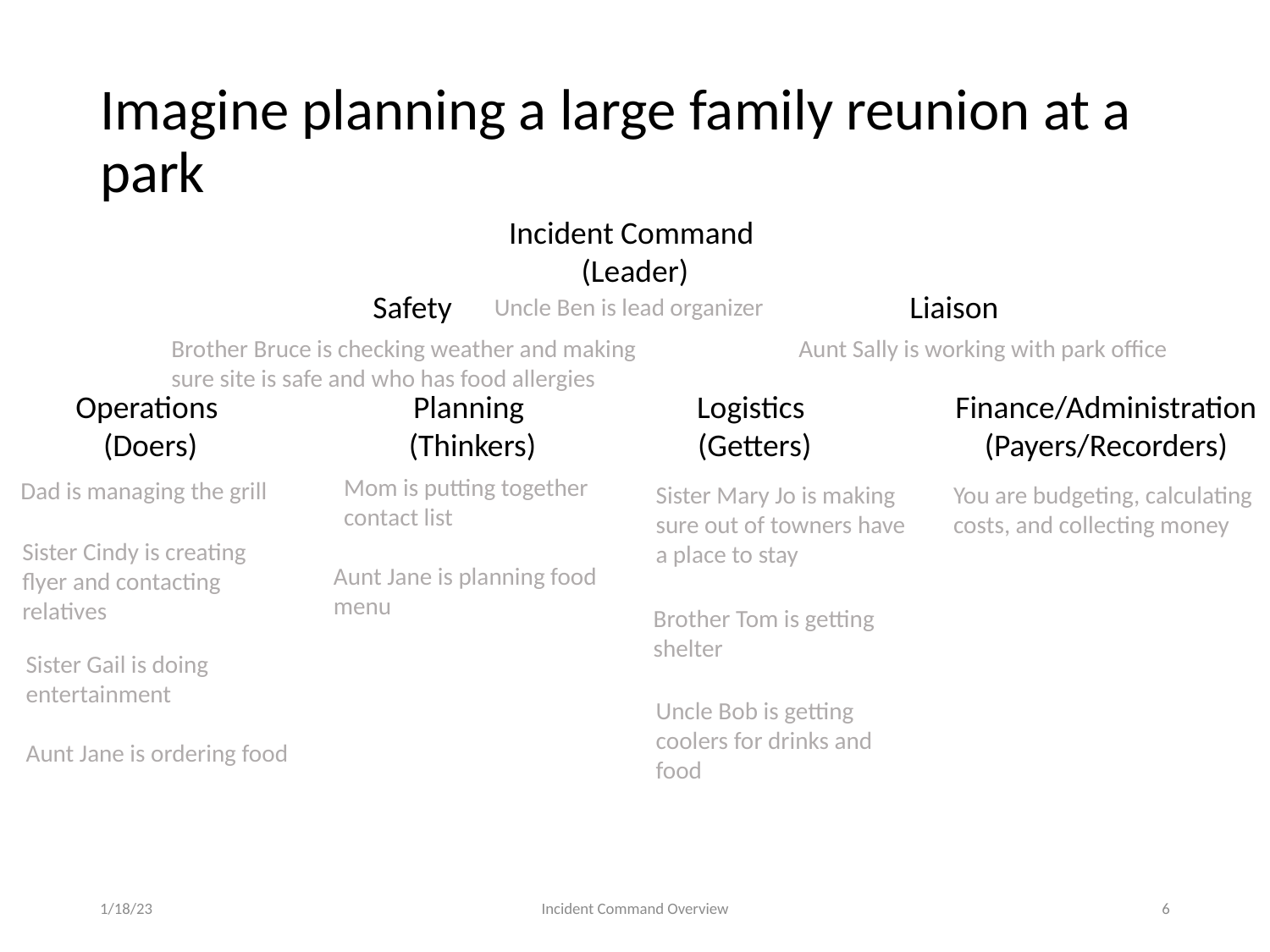

# Imagine planning a large family reunion at a park
Incident Command
(Leader)
Safety
Liaison
Uncle Ben is lead organizer
Brother Bruce is checking weather and making sure site is safe and who has food allergies
Aunt Sally is working with park office
Operations
(Doers)
Planning
(Thinkers)
Logistics
(Getters)
Finance/Administration
(Payers/Recorders)
Mom is putting together contact list
Dad is managing the grill
You are budgeting, calculating costs, and collecting money
Sister Mary Jo is making sure out of towners have a place to stay
Sister Cindy is creating flyer and contacting relatives
Aunt Jane is planning food menu
Brother Tom is getting shelter
Sister Gail is doing entertainment
Uncle Bob is getting coolers for drinks and food
Aunt Jane is ordering food
1/18/23
Incident Command Overview
6